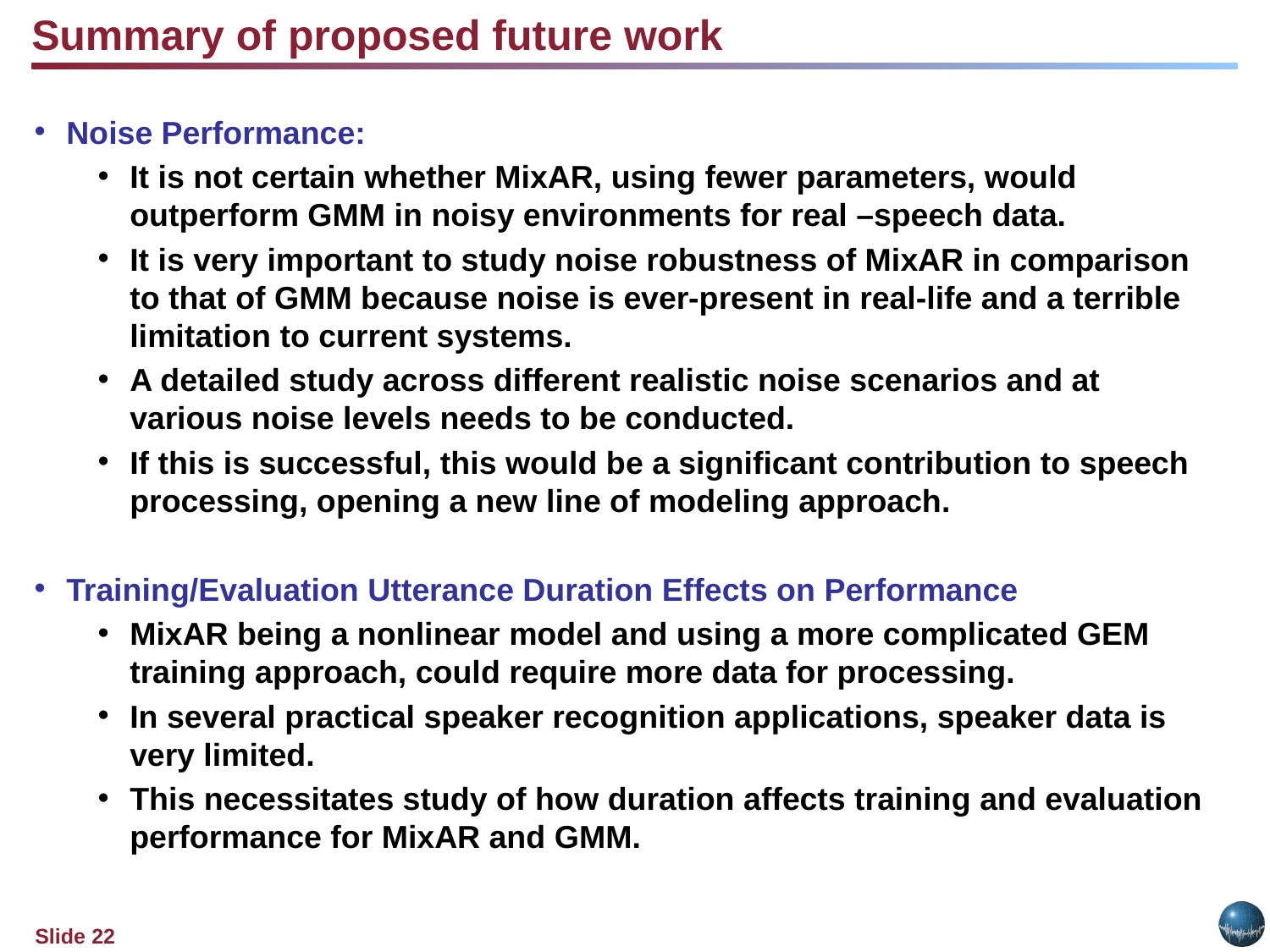

Summary of proposed future work
Noise Performance:
It is not certain whether MixAR, using fewer parameters, would outperform GMM in noisy environments for real –speech data.
It is very important to study noise robustness of MixAR in comparison to that of GMM because noise is ever-present in real-life and a terrible limitation to current systems.
A detailed study across different realistic noise scenarios and at various noise levels needs to be conducted.
If this is successful, this would be a significant contribution to speech processing, opening a new line of modeling approach.

Training/Evaluation Utterance Duration Effects on Performance
MixAR being a nonlinear model and using a more complicated GEM training approach, could require more data for processing.
In several practical speaker recognition applications, speaker data is very limited.
This necessitates study of how duration affects training and evaluation performance for MixAR and GMM.